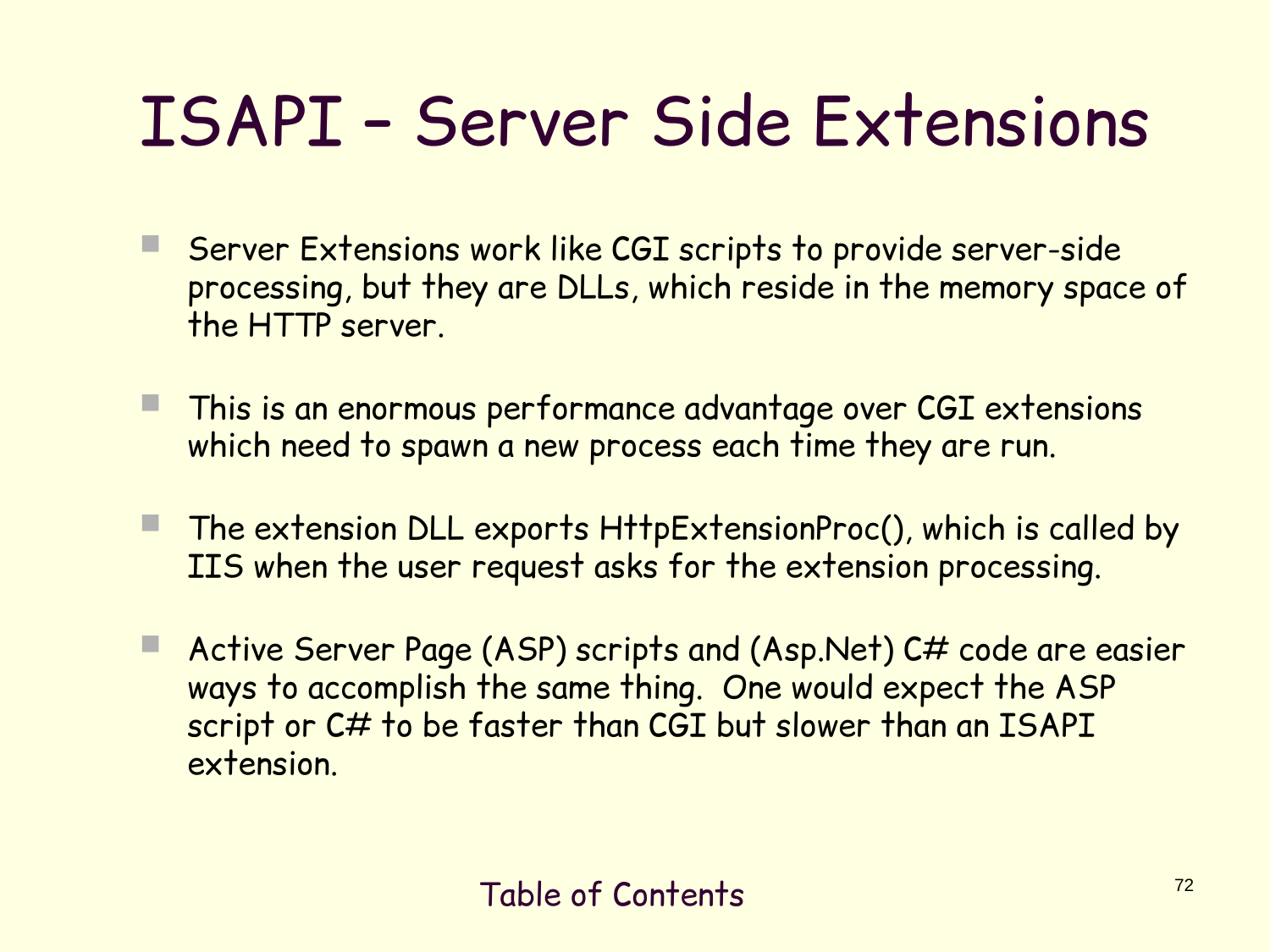

# ISAPI – Server Side Extensions
Server Extensions work like CGI scripts to provide server-side processing, but they are DLLs, which reside in the memory space of the HTTP server.
This is an enormous performance advantage over CGI extensions which need to spawn a new process each time they are run.
The extension DLL exports HttpExtensionProc(), which is called by IIS when the user request asks for the extension processing.
Active Server Page (ASP) scripts and (Asp.Net) C# code are easier ways to accomplish the same thing.  One would expect the ASP script or C# to be faster than CGI but slower than an ISAPI extension.
Table of Contents
72